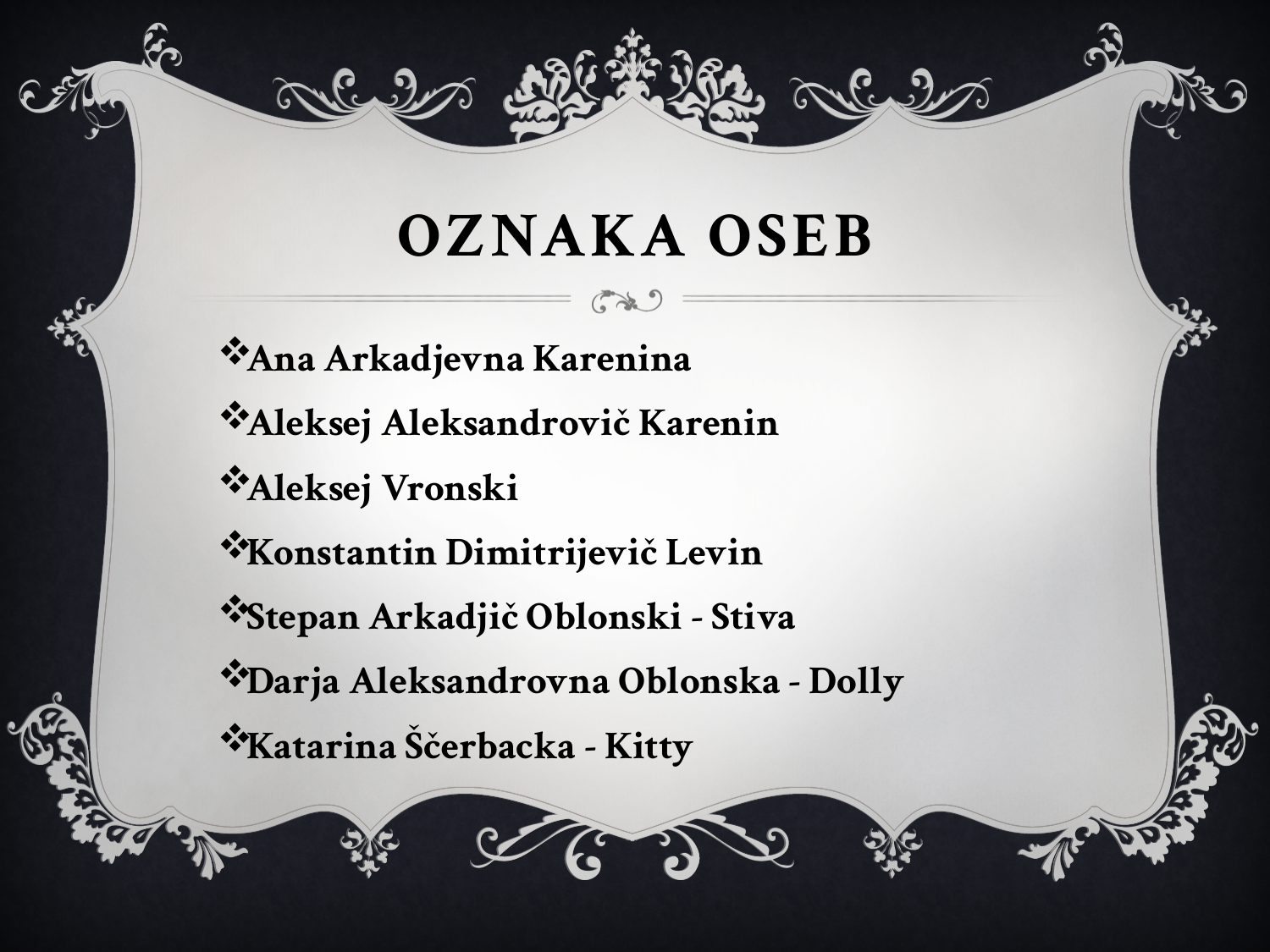

# OZNAKA OSEB
Ana Arkadjevna Karenina
Aleksej Aleksandrovič Karenin
Aleksej Vronski
Konstantin Dimitrijevič Levin
Stepan Arkadjič Oblonski - Stiva
Darja Aleksandrovna Oblonska - Dolly
Katarina Ščerbacka - Kitty